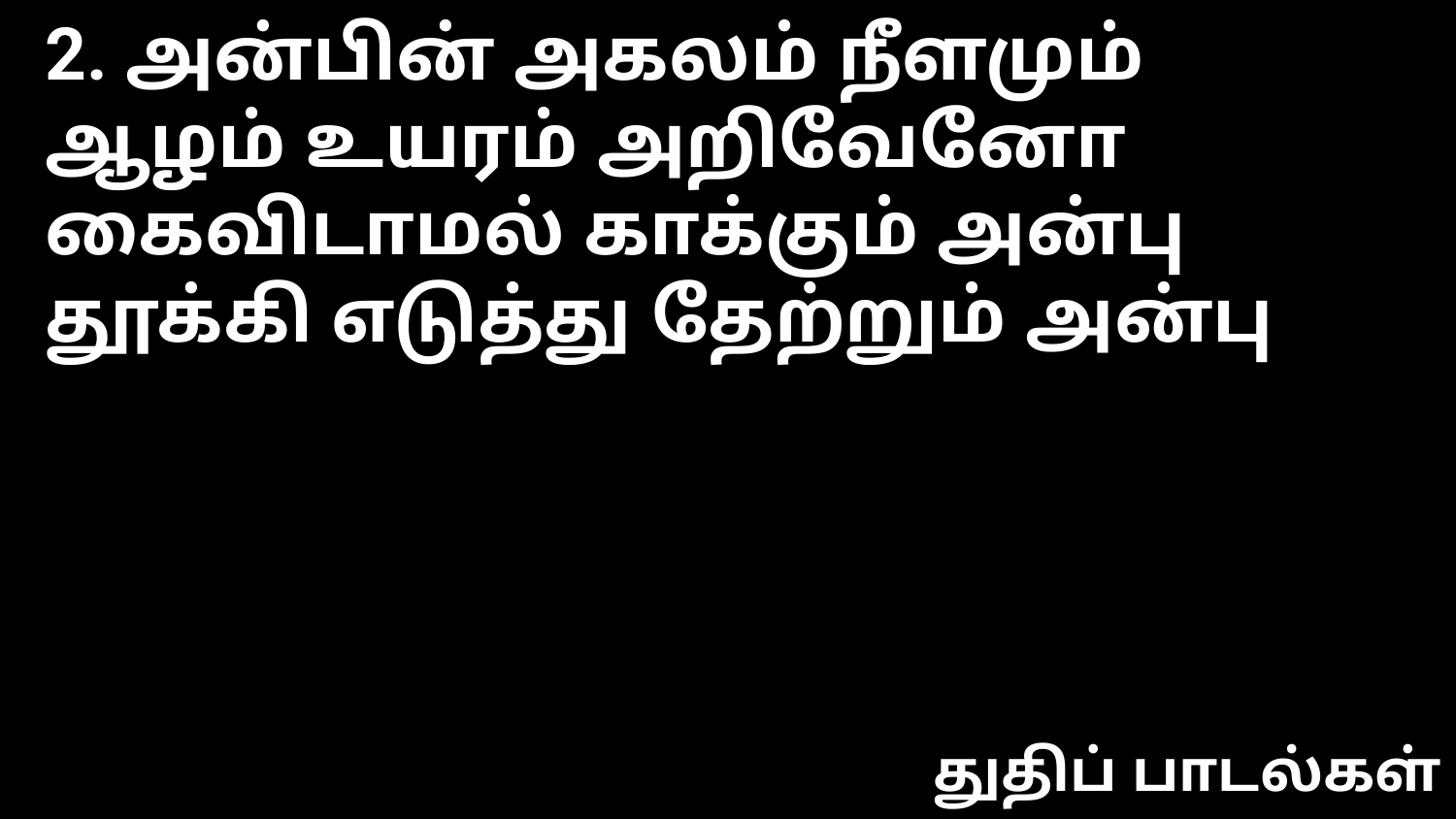

2. அன்பின் அகலம் நீளமும்
ஆழம் உயரம் அறிவேனோ
கைவிடாமல் காக்கும் அன்பு
தூக்கி எடுத்து தேற்றும் அன்பு

துதிப் பாடல்கள்